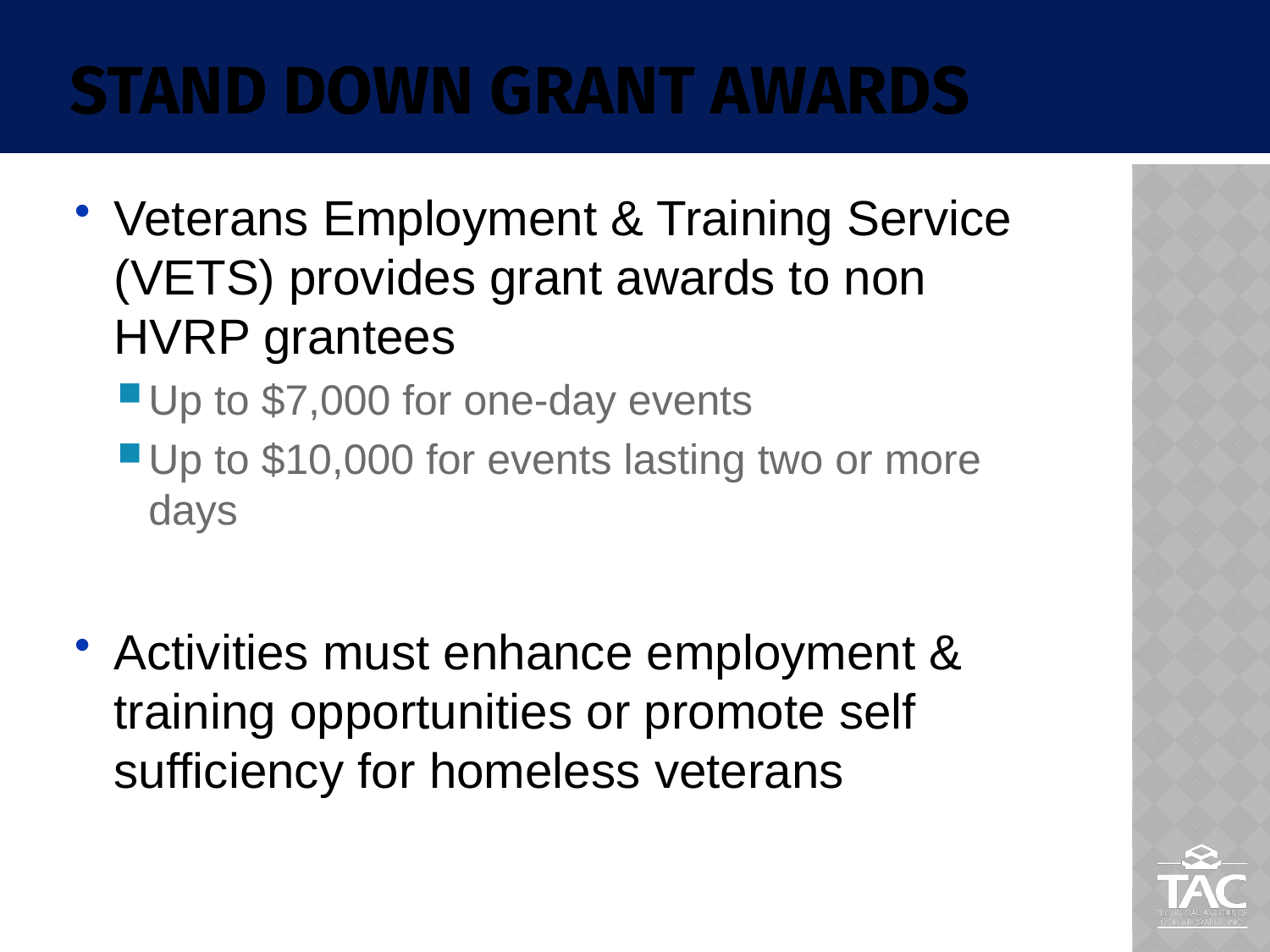

# Stand down grant awards
Veterans Employment & Training Service (VETS) provides grant awards to non HVRP grantees
Up to $7,000 for one-day events
Up to $10,000 for events lasting two or more days

Activities must enhance employment & training opportunities or promote self sufficiency for homeless veterans